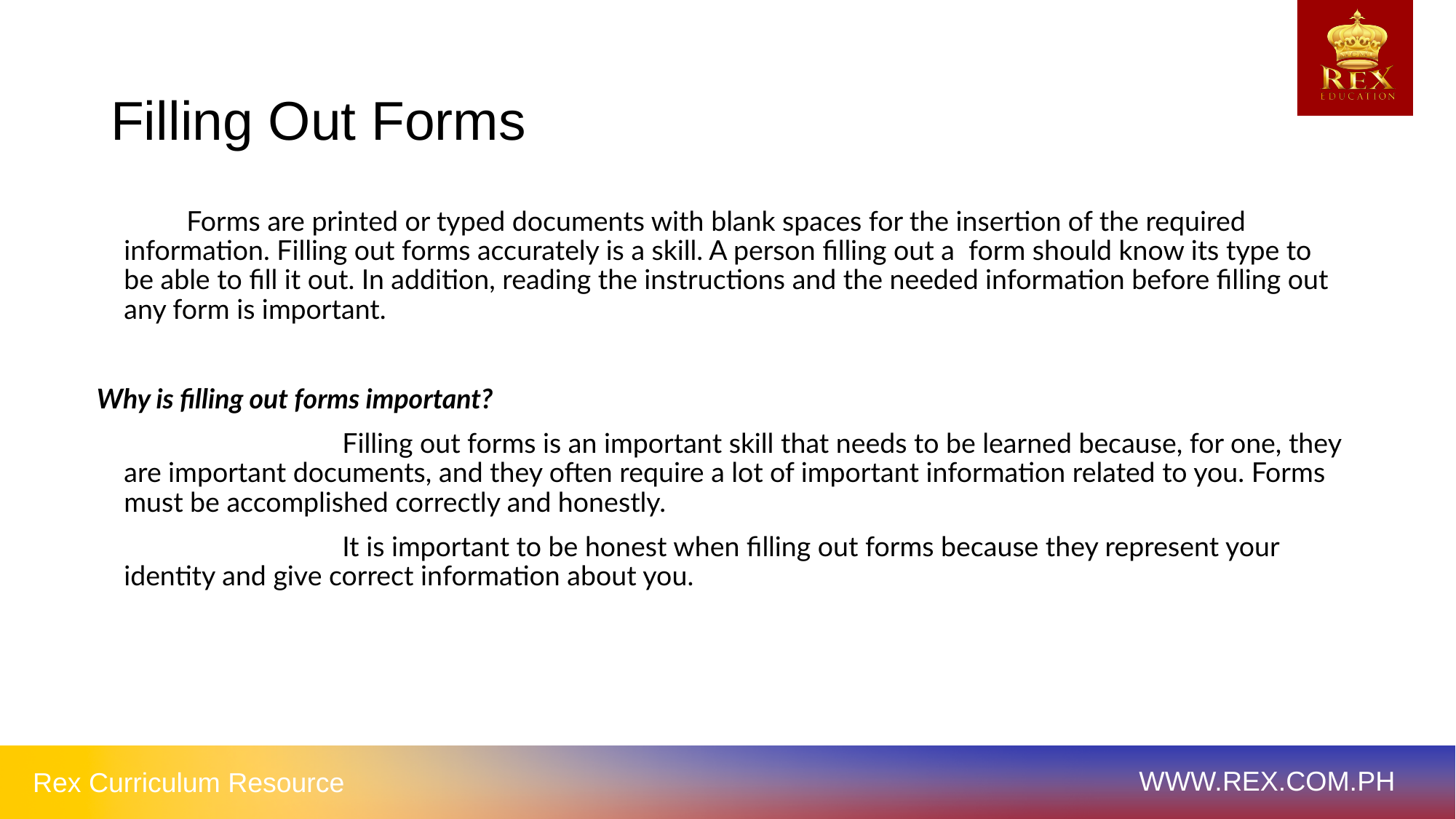

# Filling Out Forms
             Forms are printed or typed documents with blank spaces for the insertion of the required information. Filling out forms accurately is a skill. A person filling out a  form should know its type to be able to fill it out. In addition, reading the instructions and the needed information before filling out any form is important.

Why is filling out forms important?
 			Filling out forms is an important skill that needs to be learned because, for one, they are important documents, and they often require a lot of important information related to you. Forms must be accomplished correctly and honestly.
 			It is important to be honest when filling out forms because they represent your identity and give correct information about you.